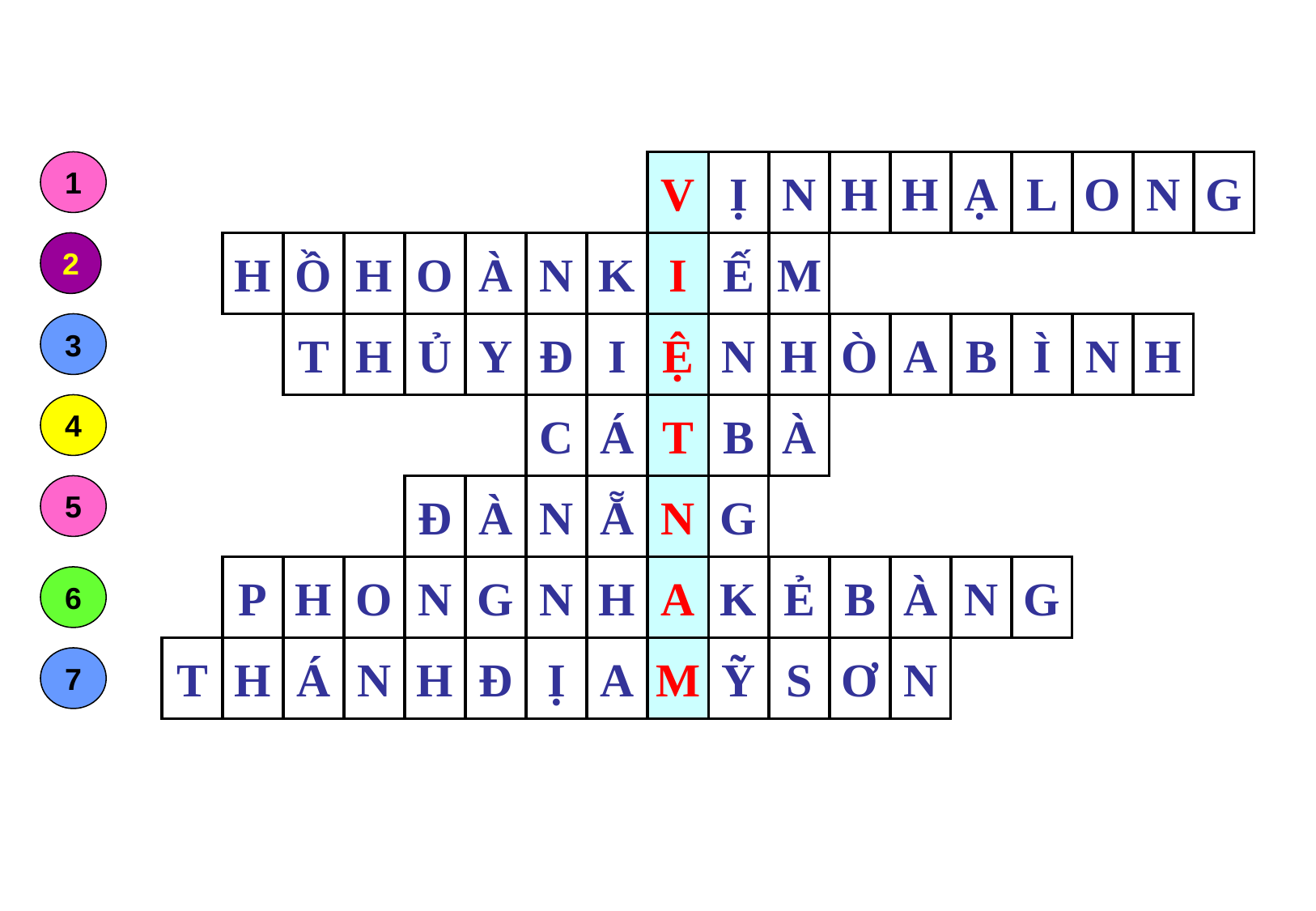

1

V
Ị
N
H
H
Ạ
L
O
N
G
V
I
Ệ
T
N
A
M

2

H
Ồ
H
O
À
N
K
I
Ế
M

3

T
H
Ủ
Y
Đ
I
Ệ
N
H
Ò
A
B
Ì
N
H

4

C
Á
T
B
À

5

Đ
À
N
Ẵ
N
G

P
H
O
N
G
N
H
A
K
Ẻ
B
À
N
G

6

T
H
Á
N
H
Đ
Ị
A
M
Ỹ
S
Ơ
N

7